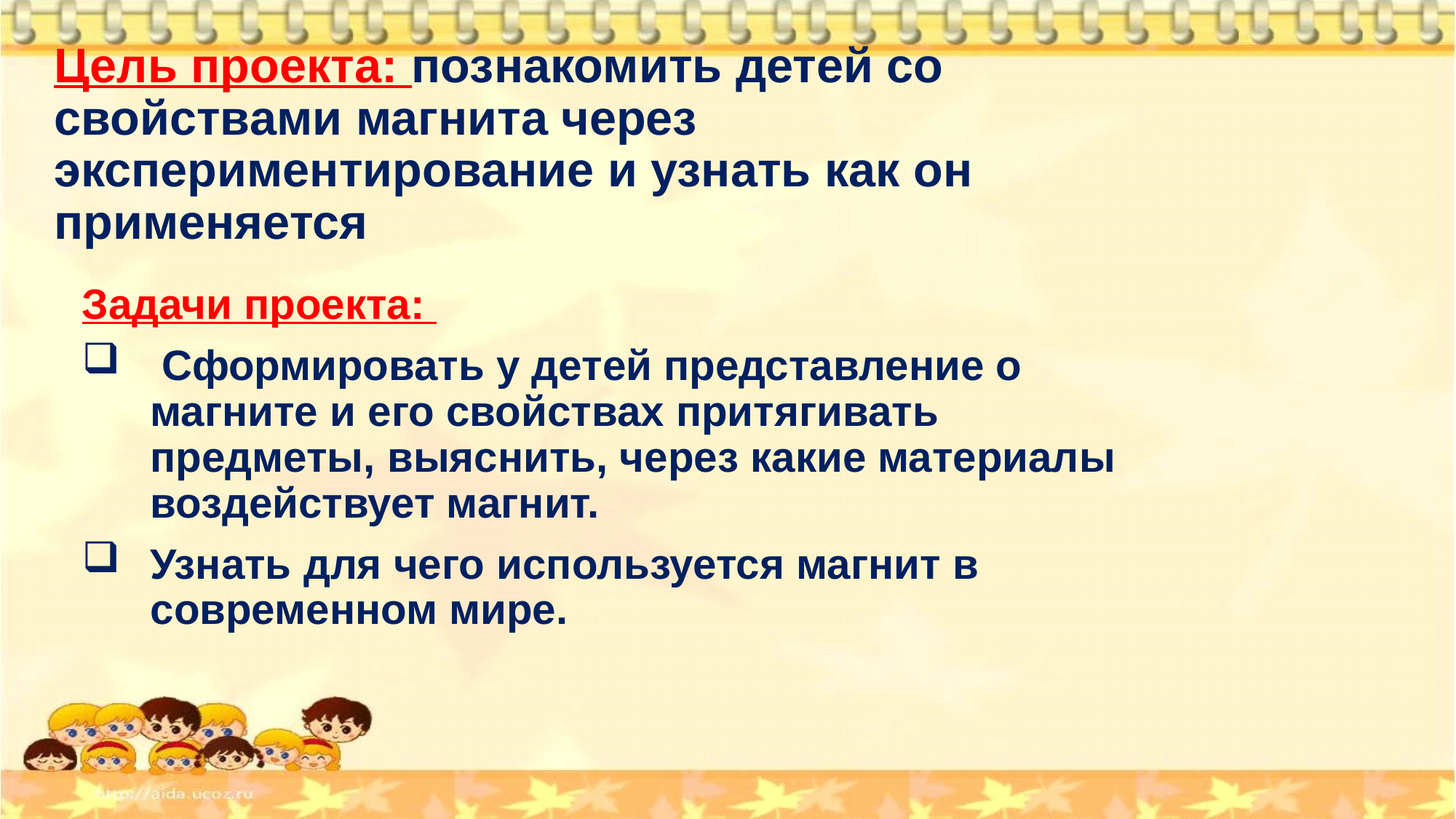

# Цель проекта: познакомить детей со свойствами магнита через экспериментирование и узнать как он применяется
Задачи проекта:
 Сформировать у детей представление о магните и его свойствах притягивать предметы, выяснить, через какие материалы воздействует магнит.
Узнать для чего используется магнит в современном мире.